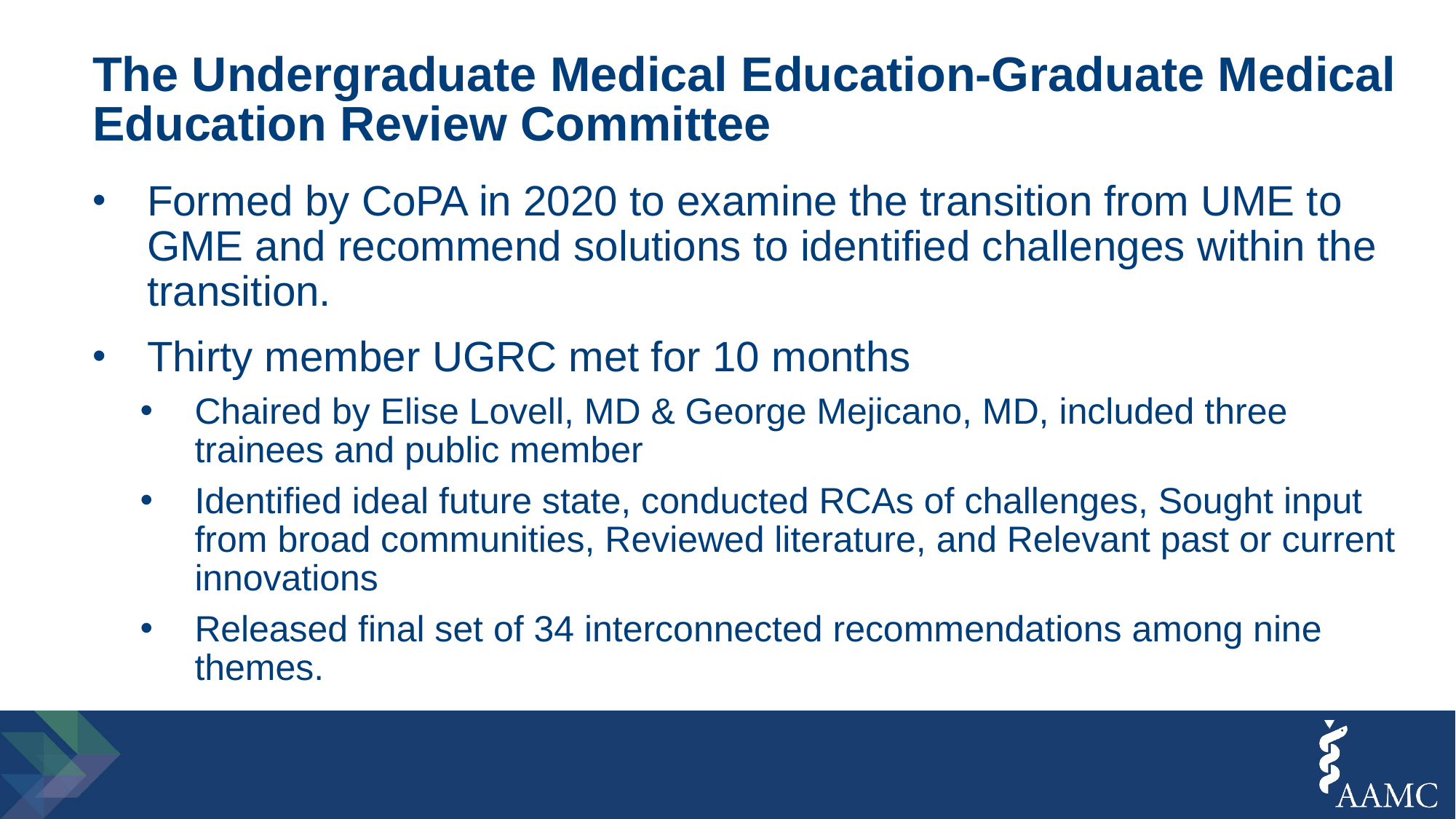

# The Undergraduate Medical Education-Graduate Medical Education Review Committee
Formed by CoPA in 2020 to examine the transition from UME to GME and recommend solutions to identified challenges within the transition.
Thirty member UGRC met for 10 months
Chaired by Elise Lovell, MD & George Mejicano, MD, included three trainees and public member
Identified ideal future state, conducted RCAs of challenges, Sought input from broad communities, Reviewed literature, and Relevant past or current innovations
Released final set of 34 interconnected recommendations among nine themes.